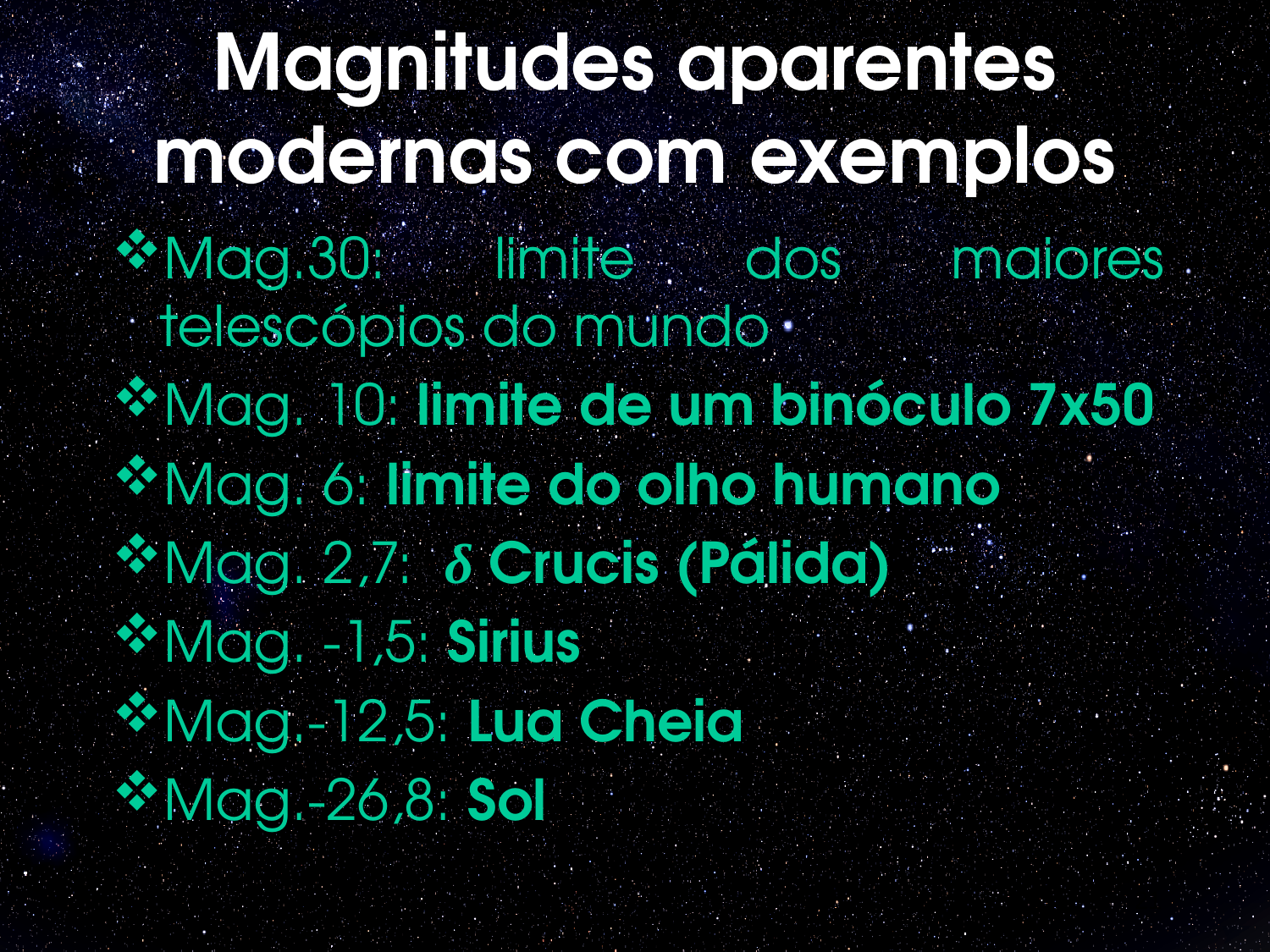

# Magnitudes aparentes modernas com exemplos
Mag.30: limite dos maiores telescópios do mundo
Mag. 10: limite de um binóculo 7x50
Mag. 6: limite do olho humano
Mag. 2,7:  δ Crucis (Pálida)
Mag. -1,5: Sirius
Mag.-12,5: Lua Cheia
Mag.-26,8: Sol
21